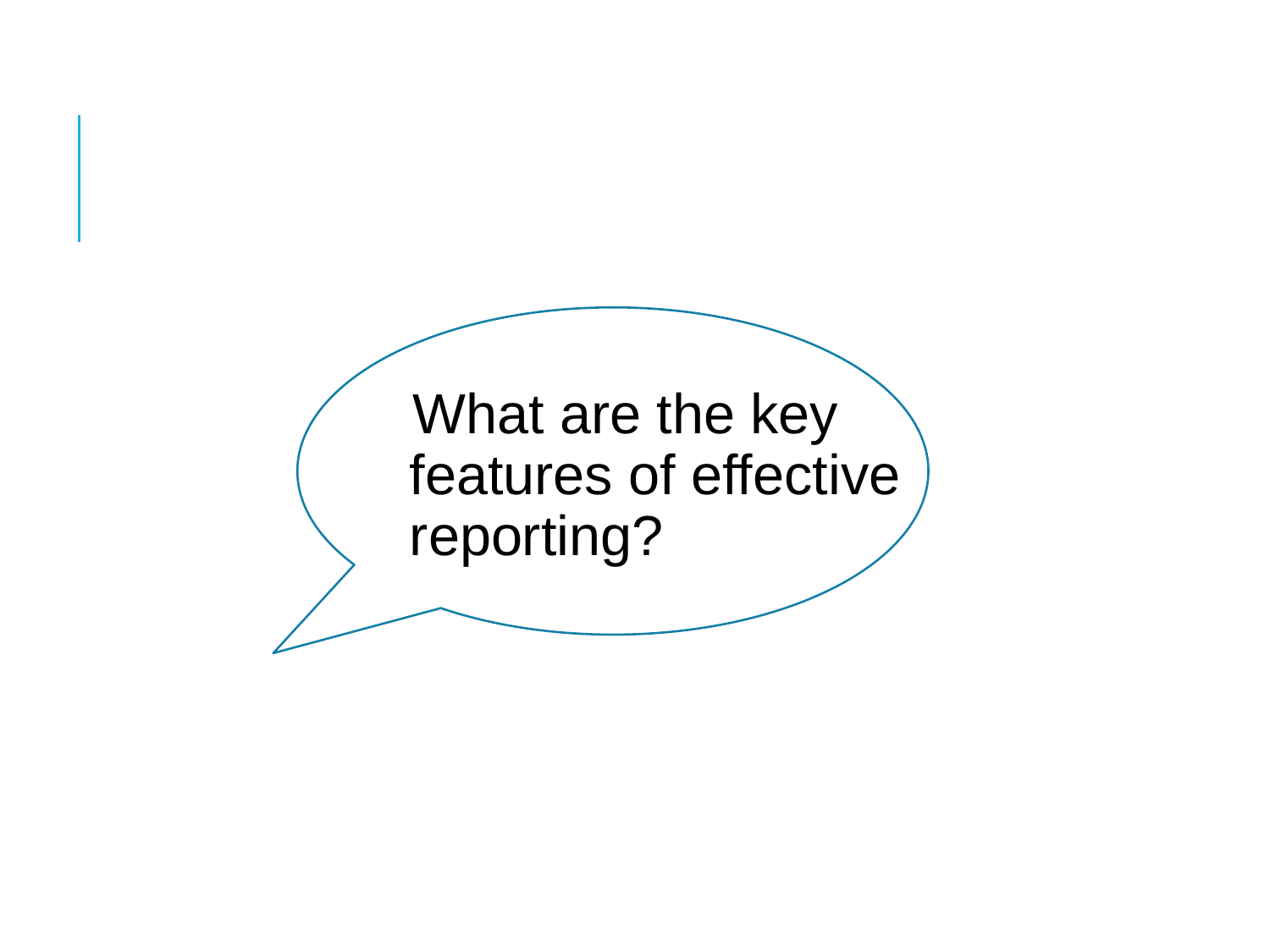

#

What are the key features of effective reporting?